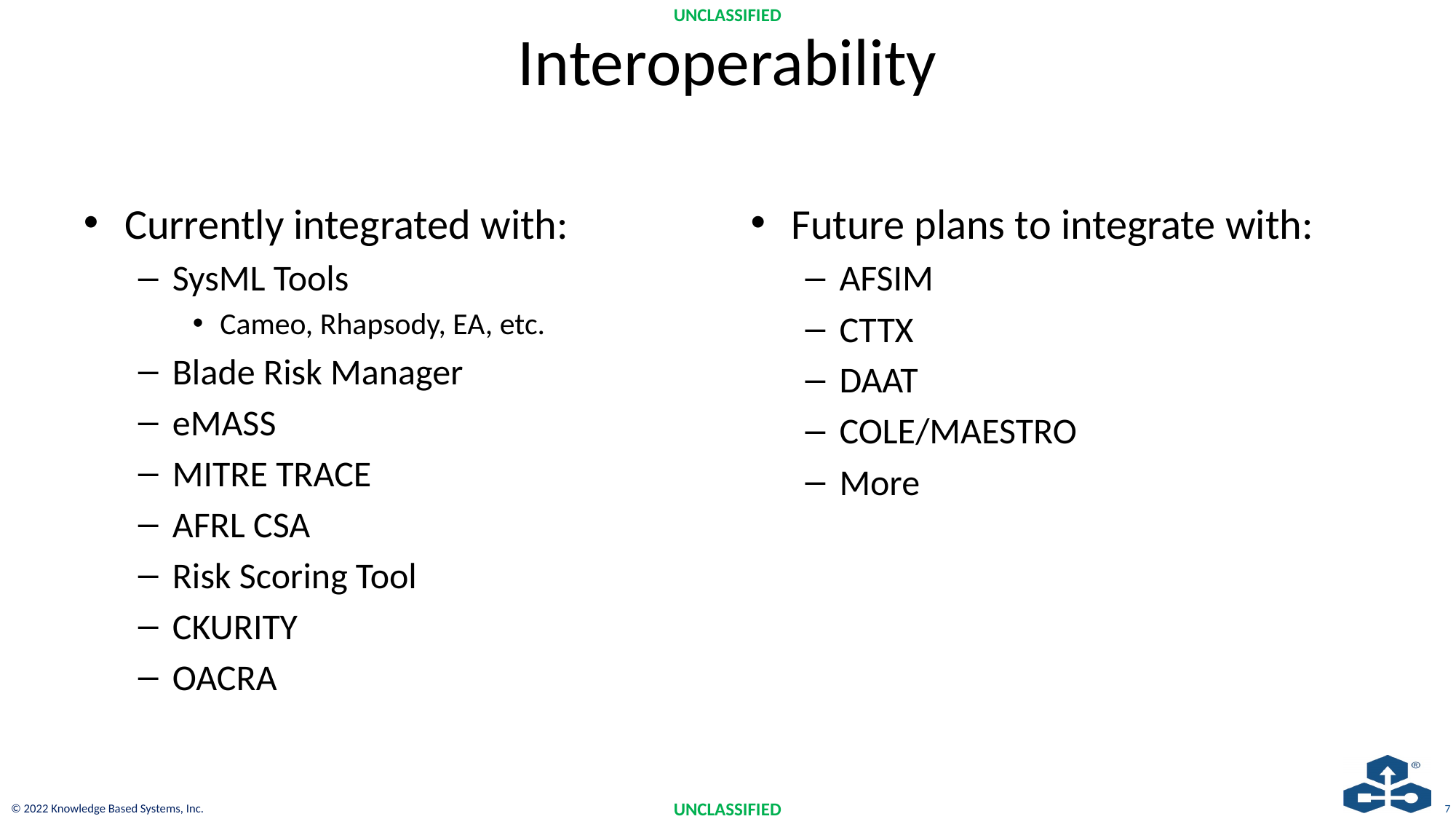

# Interoperability
Currently integrated with:
SysML Tools
Cameo, Rhapsody, EA, etc.
Blade Risk Manager
eMASS
MITRE TRACE
AFRL CSA
Risk Scoring Tool
CKURITY
OACRA
Future plans to integrate with:
AFSIM
CTTX
DAAT
COLE/MAESTRO
More